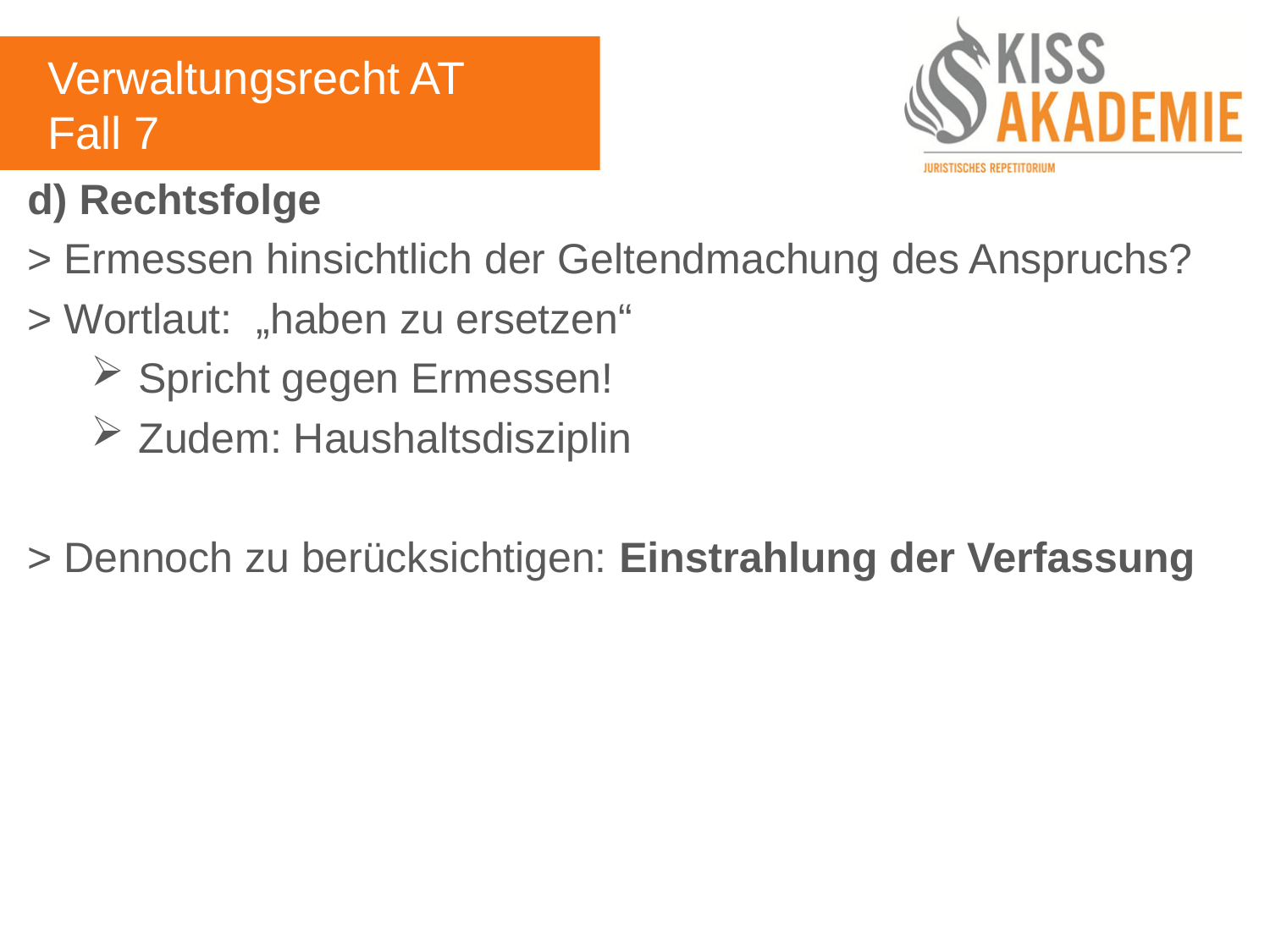

Verwaltungsrecht AT
Fall 7
d) Rechtsfolge
> Ermessen hinsichtlich der Geltendmachung des Anspruchs?
> Wortlaut:  „haben zu ersetzen“
Spricht gegen Ermessen!
Zudem: Haushaltsdisziplin

> Dennoch zu berücksichtigen: Einstrahlung der Verfassung